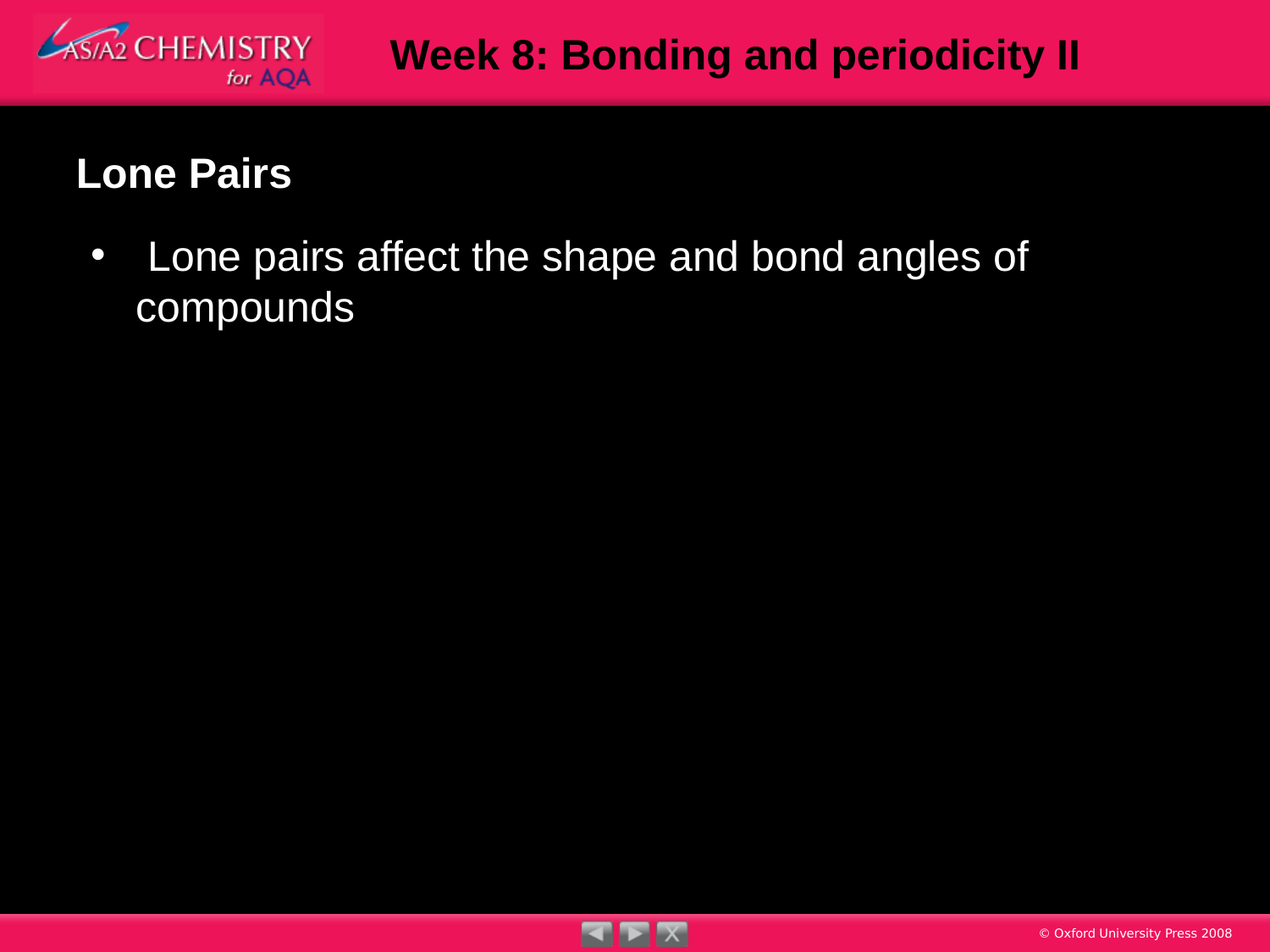

# Lone Pairs
 Lone pairs affect the shape and bond angles of compounds